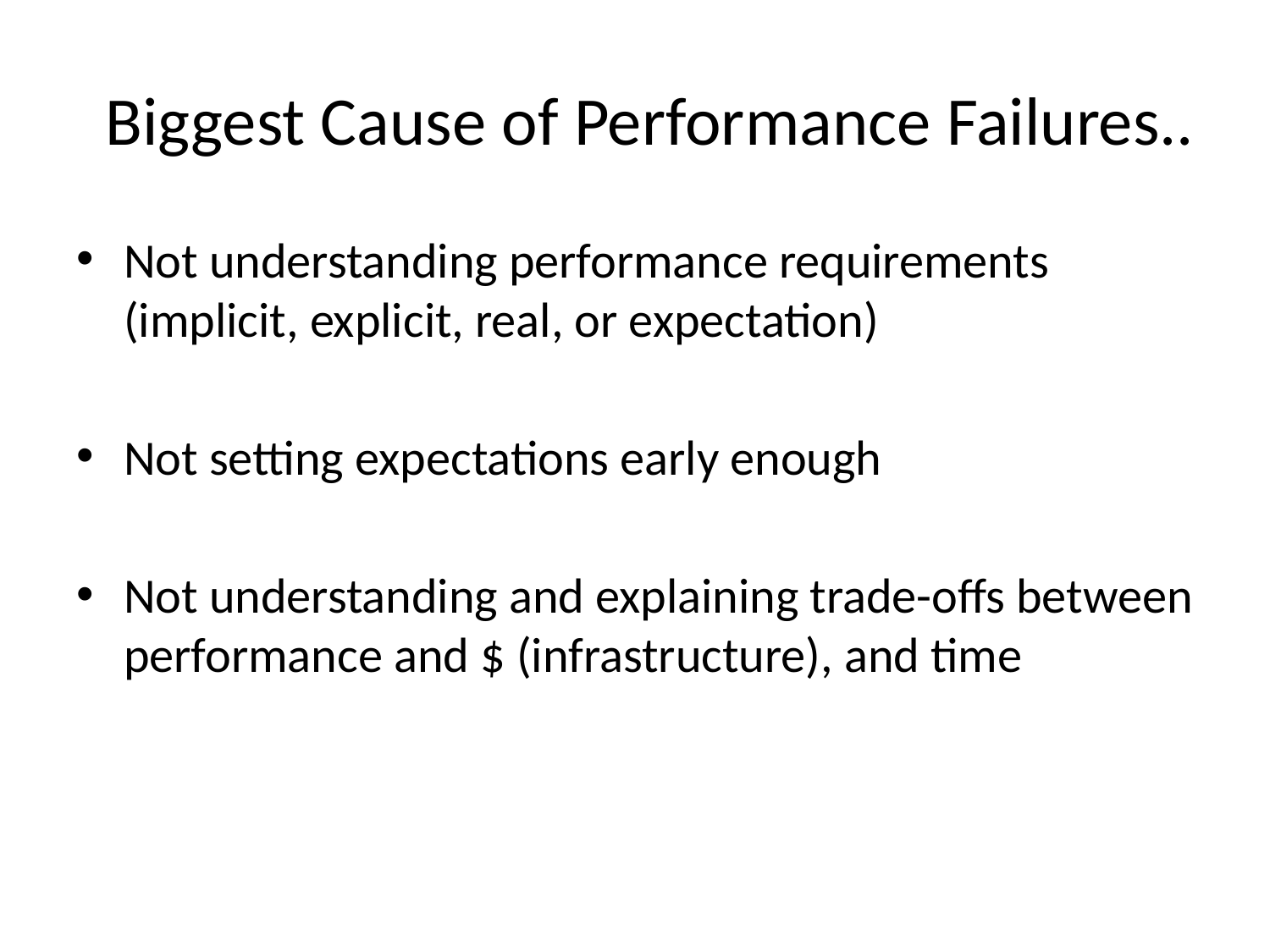

# Biggest Cause of Performance Failures..
Not understanding performance requirements (implicit, explicit, real, or expectation)

Not setting expectations early enough

Not understanding and explaining trade-offs between performance and $ (infrastructure), and time